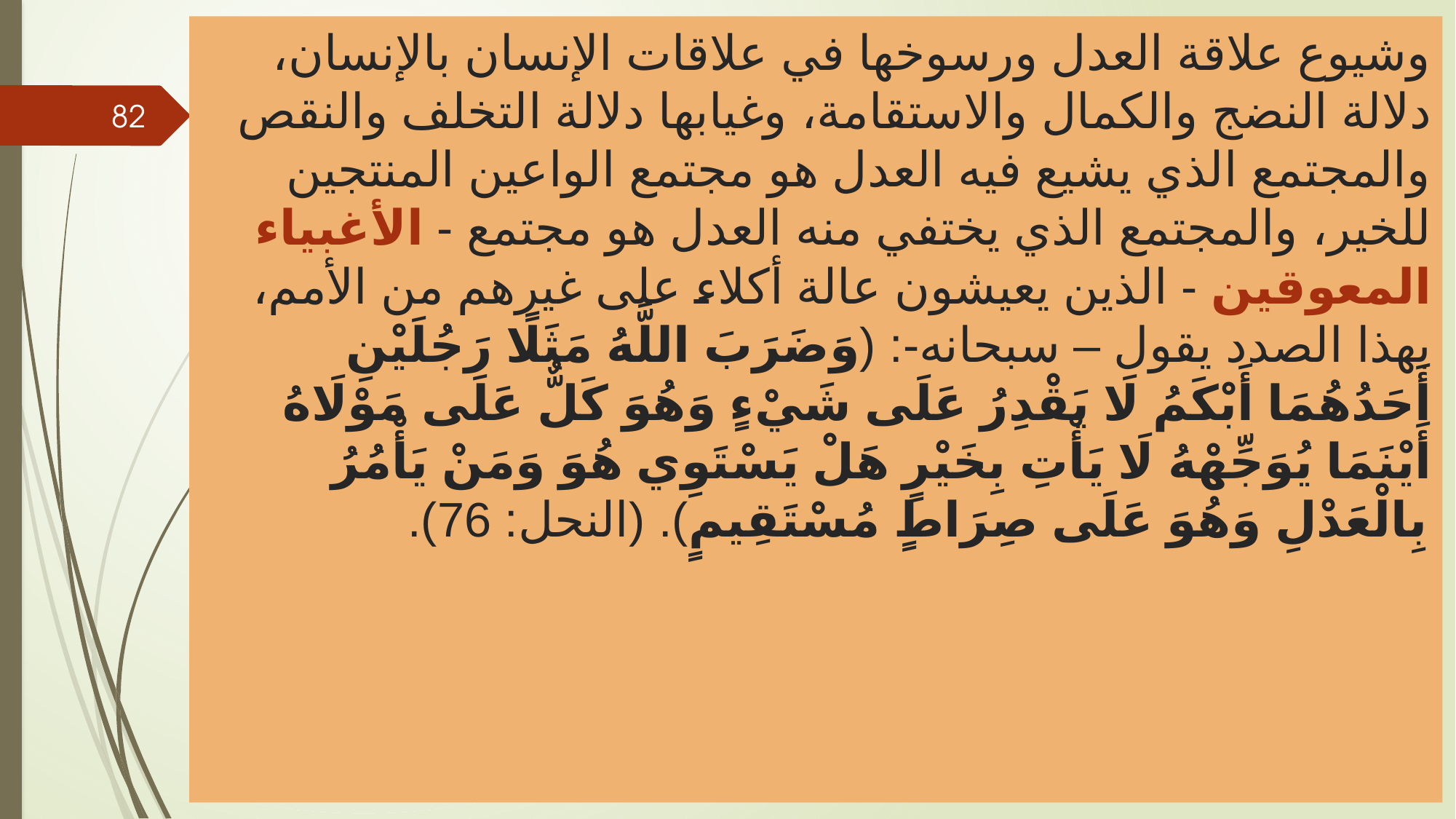

# وشيوع علاقة العدل ورسوخها في علاقات الإنسان بالإنسان، دلالة النضج والكمال والاستقامة، وغيابها دلالة التخلف والنقص والمجتمع الذي يشيع فيه العدل هو مجتمع الواعين المنتجين للخير، والمجتمع الذي يختفي منه العدل هو مجتمع - الأغبياء المعوقين - الذين يعيشون عالة أكلاء على غيرهم من الأمم، بهذا الصدد يقول – سبحانه-: (وَضَرَبَ اللَّهُ مَثَلًا رَجُلَيْنِ أَحَدُهُمَا أَبْكَمُ لَا يَقْدِرُ عَلَى شَيْءٍ وَهُوَ كَلٌّ عَلَى مَوْلَاهُ أَيْنَمَا يُوَجِّهْهُ لَا يَأْتِ بِخَيْرٍ هَلْ يَسْتَوِي هُوَ وَمَنْ يَأْمُرُ بِالْعَدْلِ وَهُوَ عَلَى صِرَاطٍ مُسْتَقِيمٍ). (النحل: 76).
82